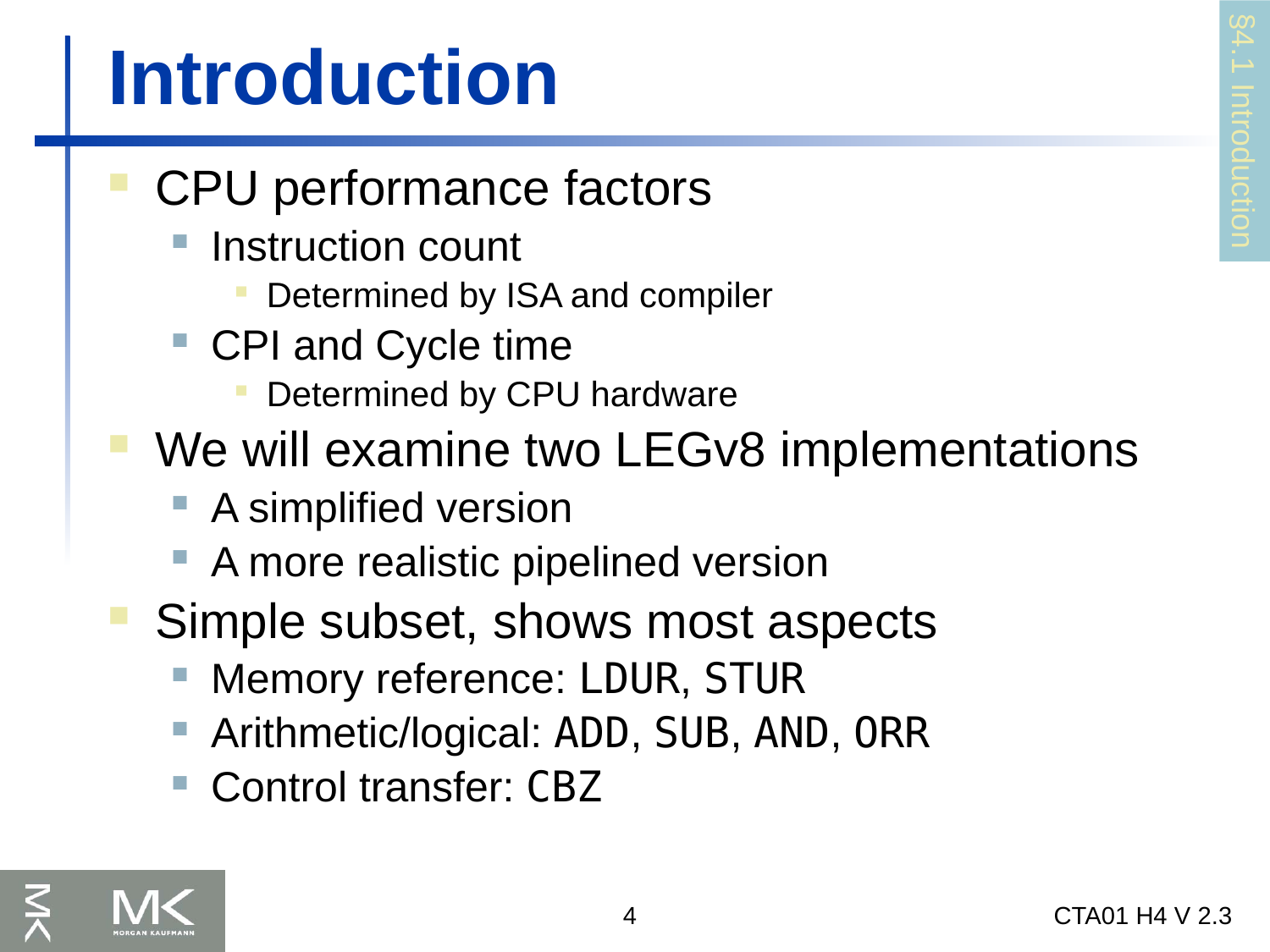

# Introduction
§4.1 Introduction
CPU performance factors
Instruction count
Determined by ISA and compiler
CPI and Cycle time
Determined by CPU hardware
We will examine two LEGv8 implementations
A simplified version
A more realistic pipelined version
Simple subset, shows most aspects
Memory reference: LDUR, STUR
Arithmetic/logical: ADD, SUB, AND, ORR
Control transfer: CBZ
4
CTA01 H4 V 2.3